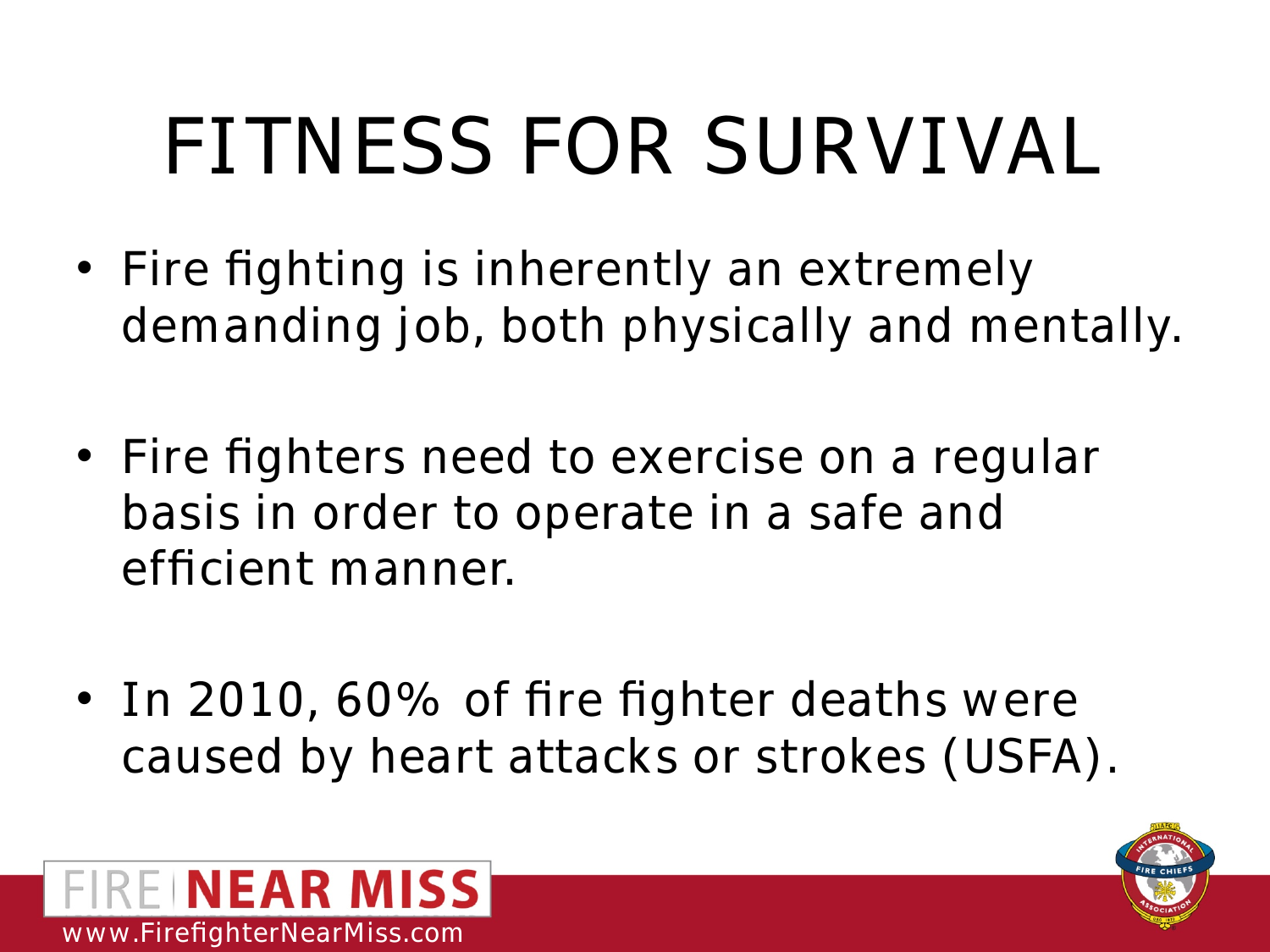

# Fitness for survival
Fire fighting is inherently an extremely demanding job, both physically and mentally.

Fire fighters need to exercise on a regular basis in order to operate in a safe and efficient manner.

In 2010, 60% of fire fighter deaths were caused by heart attacks or strokes (USFA).